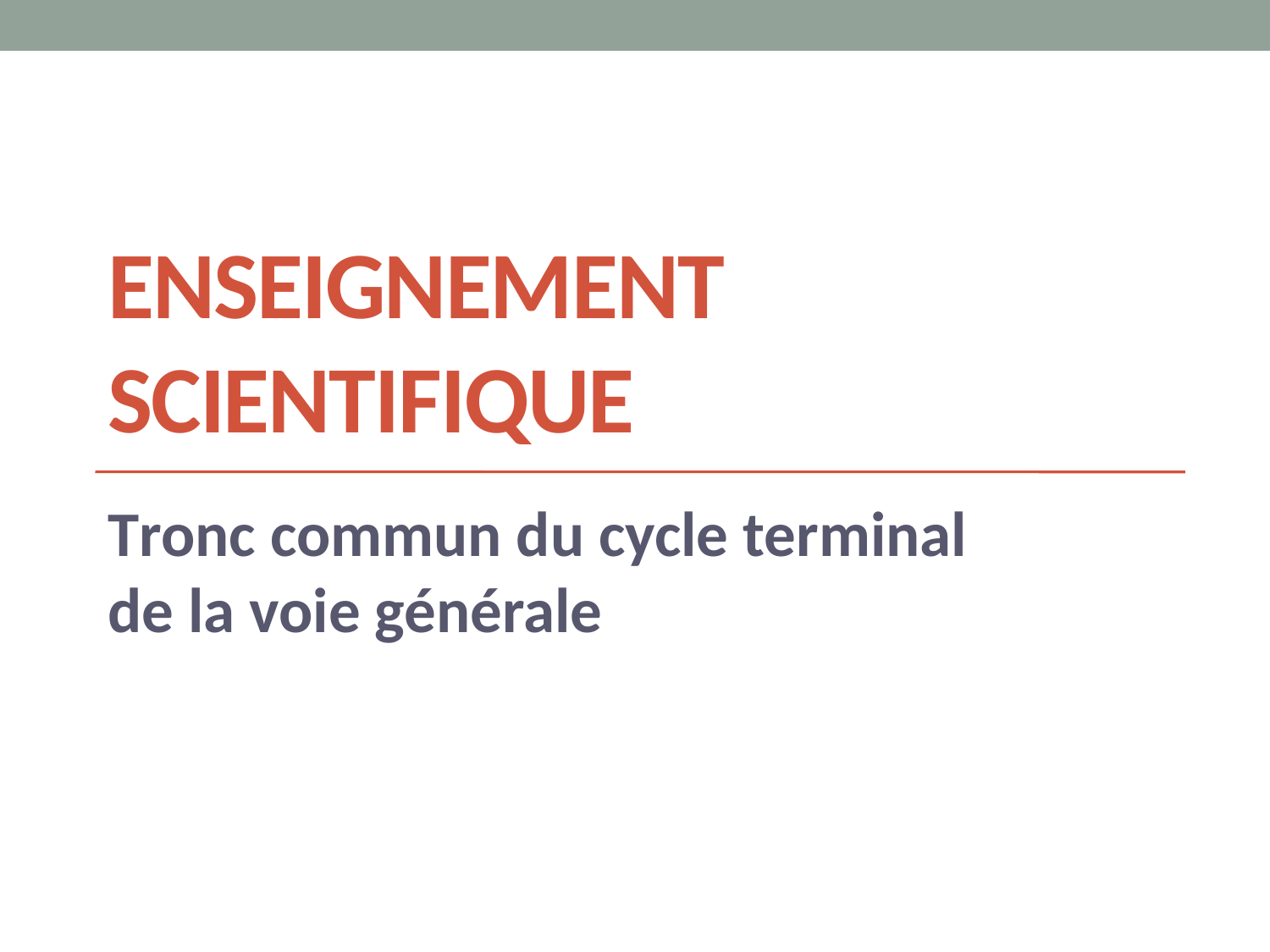

# Enseignement Scientifique
Tronc commun du cycle terminal de la voie générale